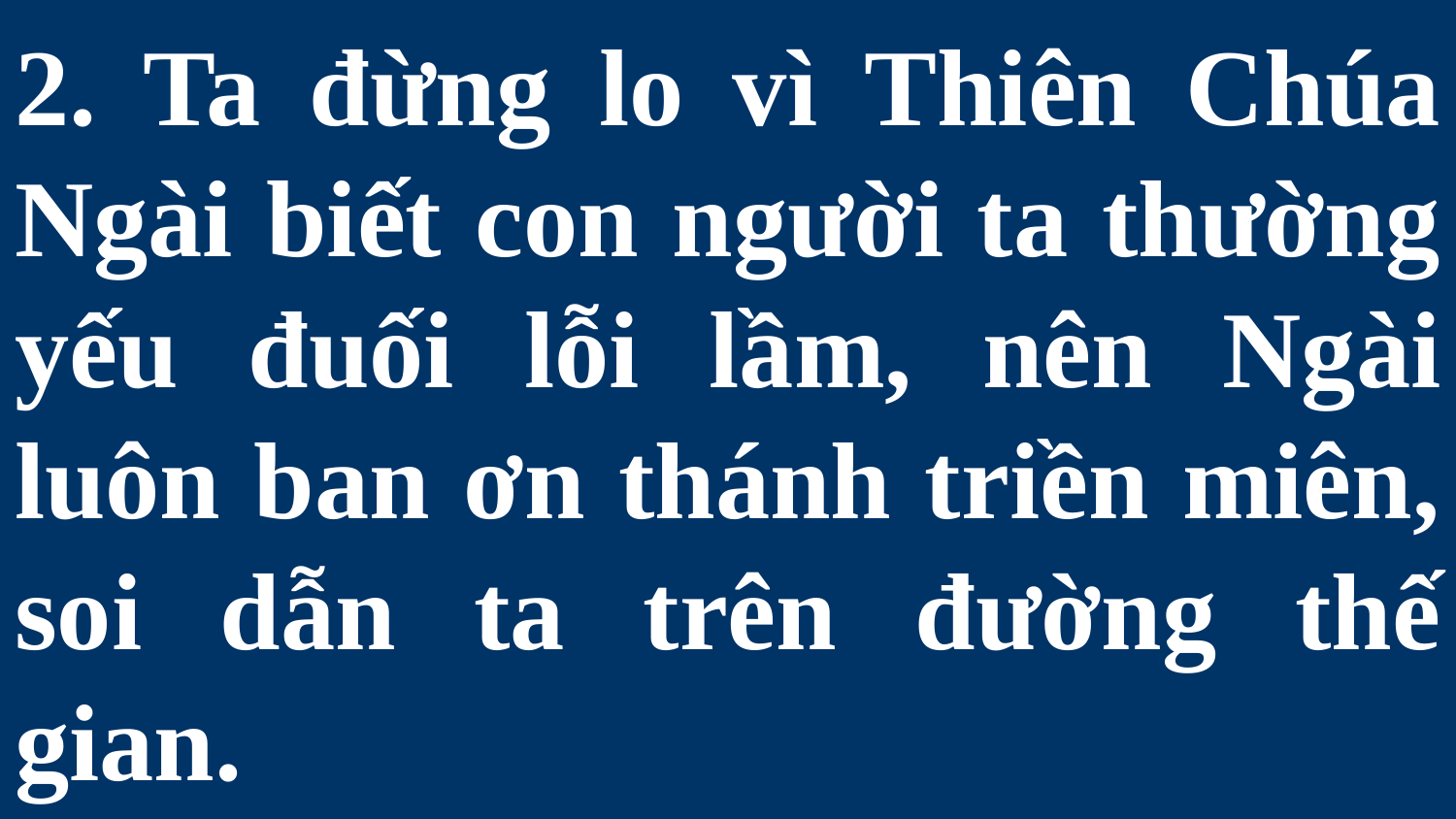

# 2. Ta đừng lo vì Thiên Chúa Ngài biết con người ta thường yếu đuối lỗi lầm, nên Ngài luôn ban ơn thánh triền miên, soi dẫn ta trên đường thế gian.